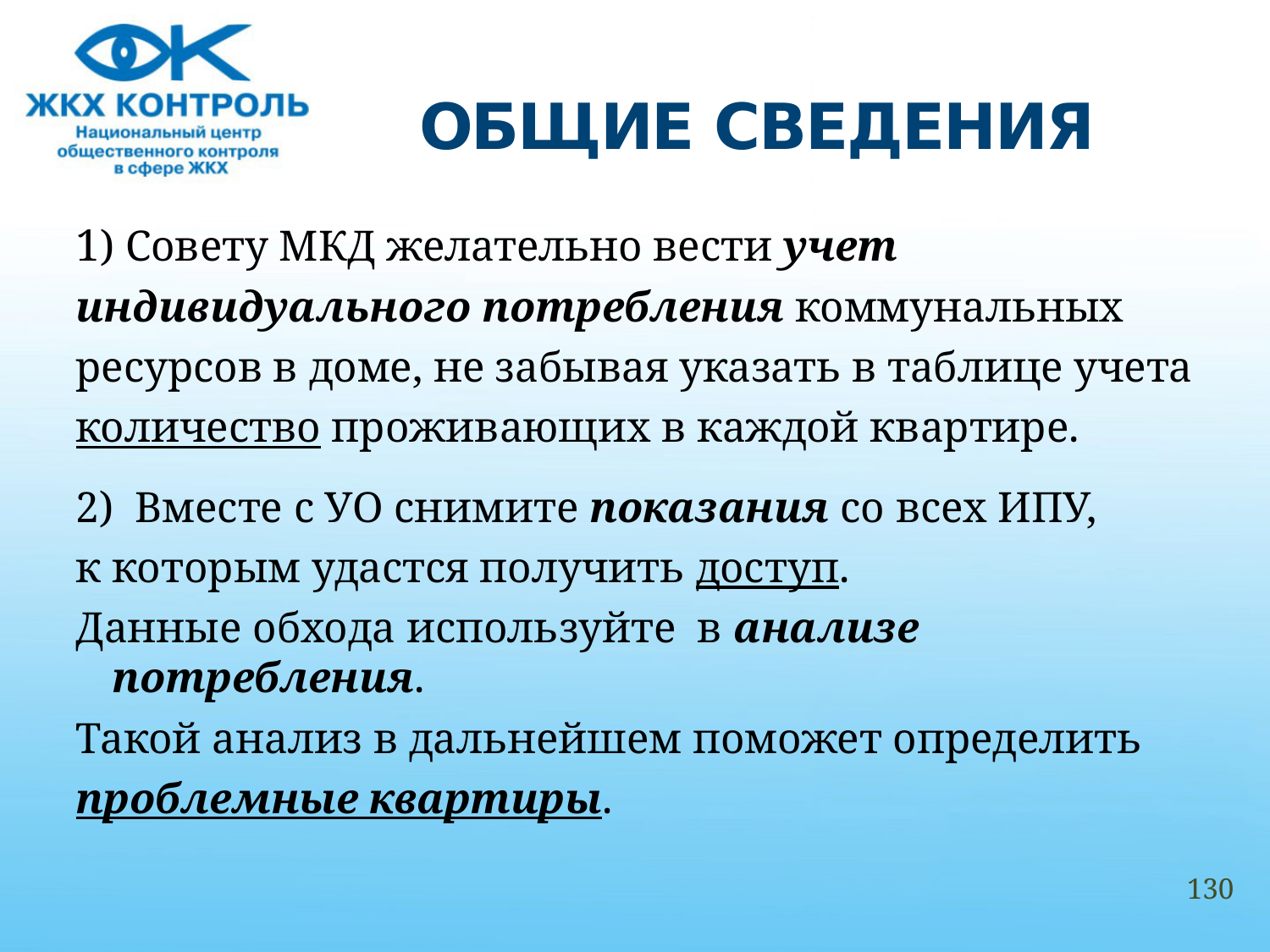

# ОБЩИЕ СВЕДЕНИЯ
1) Совету МКД желательно вести учет
индивидуального потребления коммунальных
ресурсов в доме, не забывая указать в таблице учета
количество проживающих в каждой квартире.
2)  Вместе с УО снимите показания со всех ИПУ,
к которым удастся получить доступ.
Данные обхода используйте  в анализе  потребления.
Такой анализ в дальнейшем поможет определить
проблемные квартиры.

130